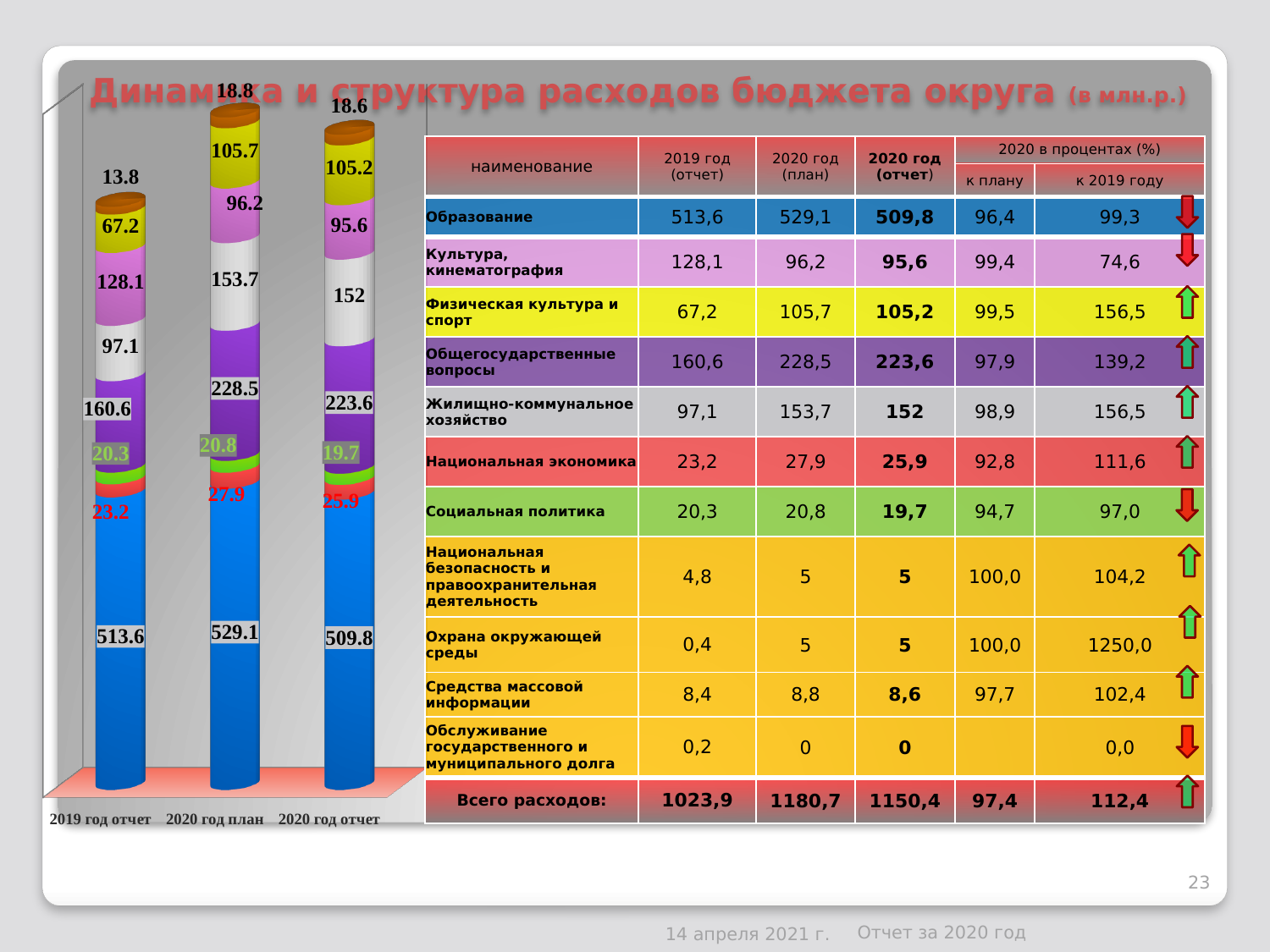

[unsupported chart]

# Динамика и структура расходов бюджета округа (в млн.р.)
| наименование | 2019 год (отчет) | 2020 год (план) | 2020 год (отчет) | 2020 в процентах (%) |  |
| --- | --- | --- | --- | --- | --- |
|  |  |  |  | к плану | к 2019 году |
| Образование | 513,6 | 529,1 | 509,8 | 96,4 | 99,3 |
| Культура, кинематография | 128,1 | 96,2 | 95,6 | 99,4 | 74,6 |
| Физическая культура и спорт | 67,2 | 105,7 | 105,2 | 99,5 | 156,5 |
| Общегосударственные вопросы | 160,6 | 228,5 | 223,6 | 97,9 | 139,2 |
| Жилищно-коммунальное хозяйство | 97,1 | 153,7 | 152 | 98,9 | 156,5 |
| Национальная экономика | 23,2 | 27,9 | 25,9 | 92,8 | 111,6 |
| Социальная политика | 20,3 | 20,8 | 19,7 | 94,7 | 97,0 |
| Национальная безопасность и правоохранительная деятельность | 4,8 | 5 | 5 | 100,0 | 104,2 |
| Охрана окружающей среды | 0,4 | 5 | 5 | 100,0 | 1250,0 |
| Средства массовой информации | 8,4 | 8,8 | 8,6 | 97,7 | 102,4 |
| Обслуживание государственного и муниципального долга | 0,2 | 0 | 0 |  | 0,0 |
| Всего расходов: | 1023,9 | 1180,7 | 1150,4 | 97,4 | 112,4 |

23
Отчет за 2020 год
14 апреля 2021 г.